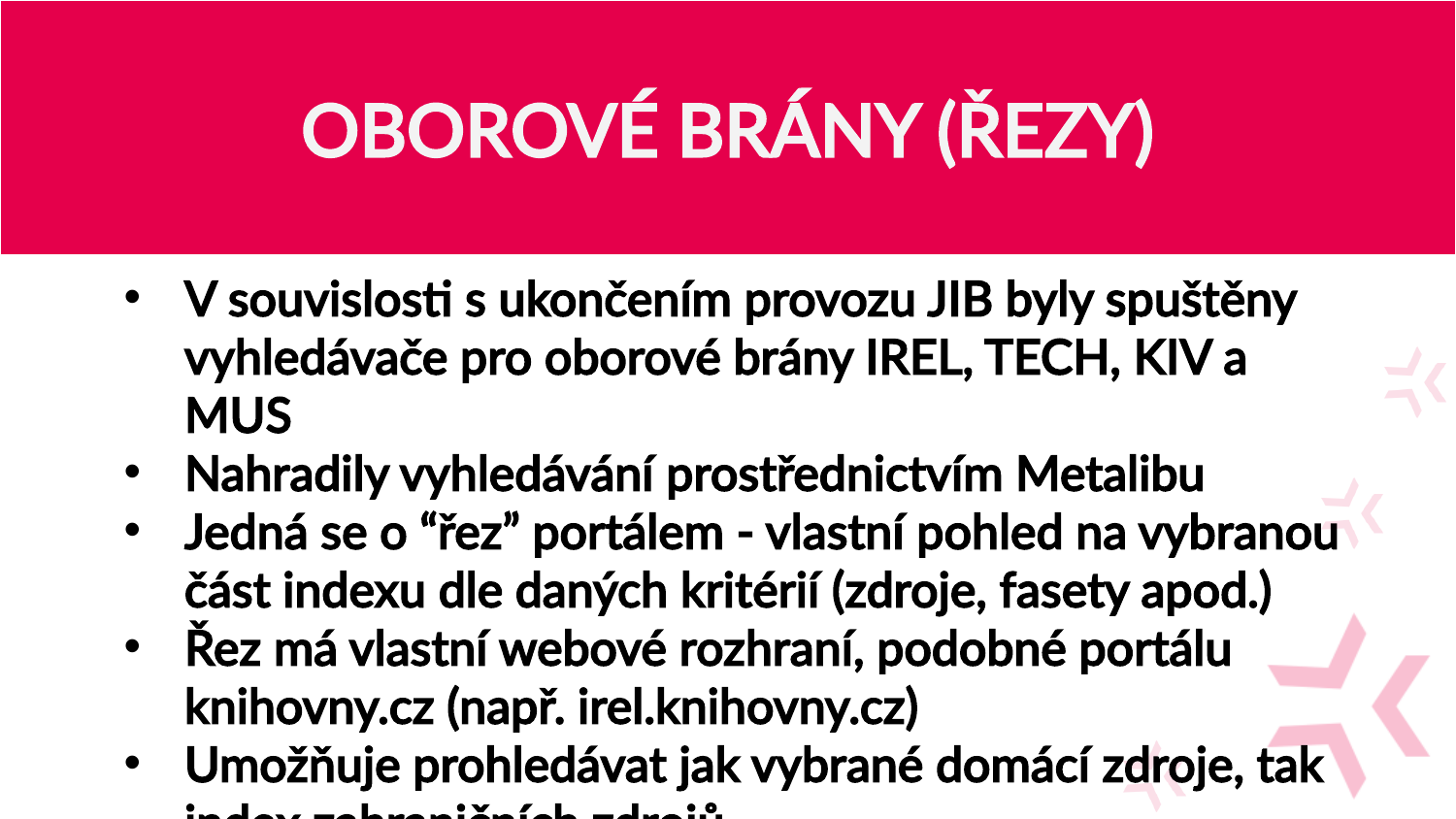

OBOROVÉ BRÁNY (ŘEZY)
#
V souvislosti s ukončením provozu JIB byly spuštěny vyhledávače pro oborové brány IREL, TECH, KIV a MUS
Nahradily vyhledávání prostřednictvím Metalibu
Jedná se o “řez” portálem - vlastní pohled na vybranou část indexu dle daných kritérií (zdroje, fasety apod.)
Řez má vlastní webové rozhraní, podobné portálu knihovny.cz (např. irel.knihovny.cz)
Umožňuje prohledávat jak vybrané domácí zdroje, tak index zahraničních zdrojů